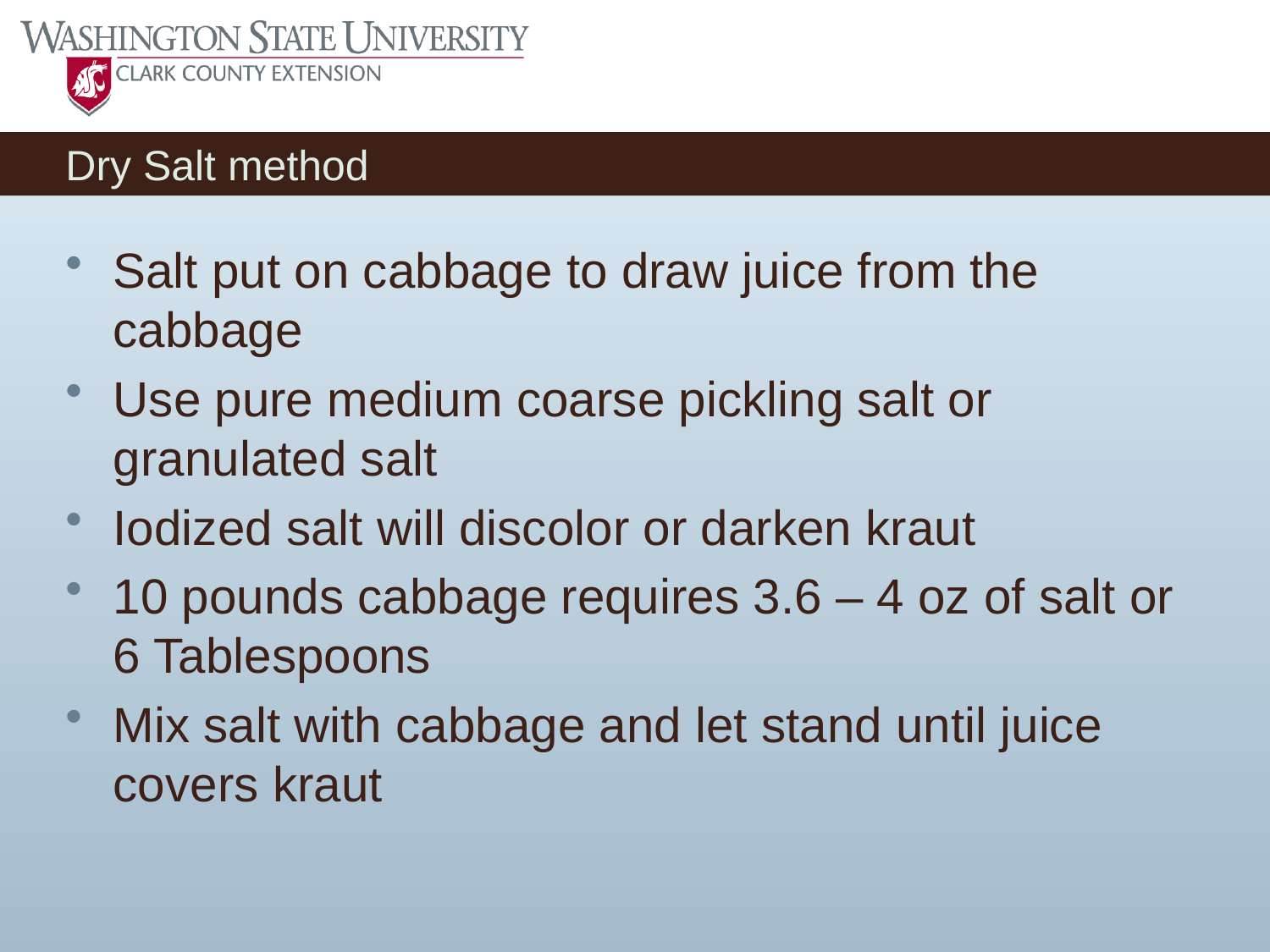

# Dry Salt method
Salt put on cabbage to draw juice from the cabbage
Use pure medium coarse pickling salt or granulated salt
Iodized salt will discolor or darken kraut
10 pounds cabbage requires 3.6 – 4 oz of salt or 6 Tablespoons
Mix salt with cabbage and let stand until juice covers kraut